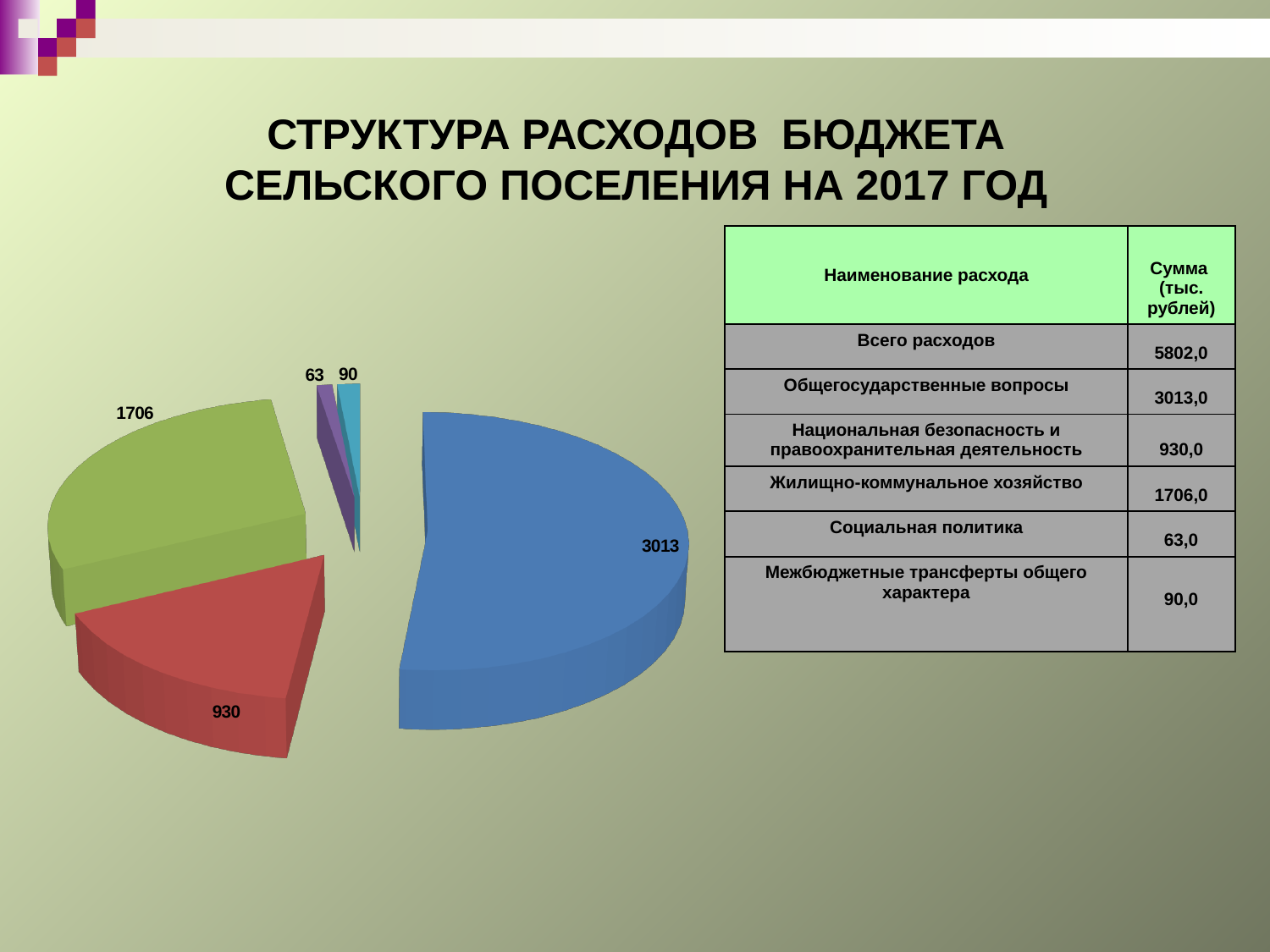

СТРУКТУРА РАСХОДОВ  БЮДЖЕТА СЕЛЬСКОГО ПОСЕЛЕНИЯ НА 2017 ГОД
| Наименование расхода | Сумма (тыс. рублей) |
| --- | --- |
| Всего расходов | 5802,0 |
| Общегосударственные вопросы | 3013,0 |
| Национальная безопасность и правоохранительная деятельность | 930,0 |
| Жилищно-коммунальное хозяйство | 1706,0 |
| Социальная политика | 63,0 |
| Межбюджетные трансферты общего характера | 90,0 |

[unsupported chart]